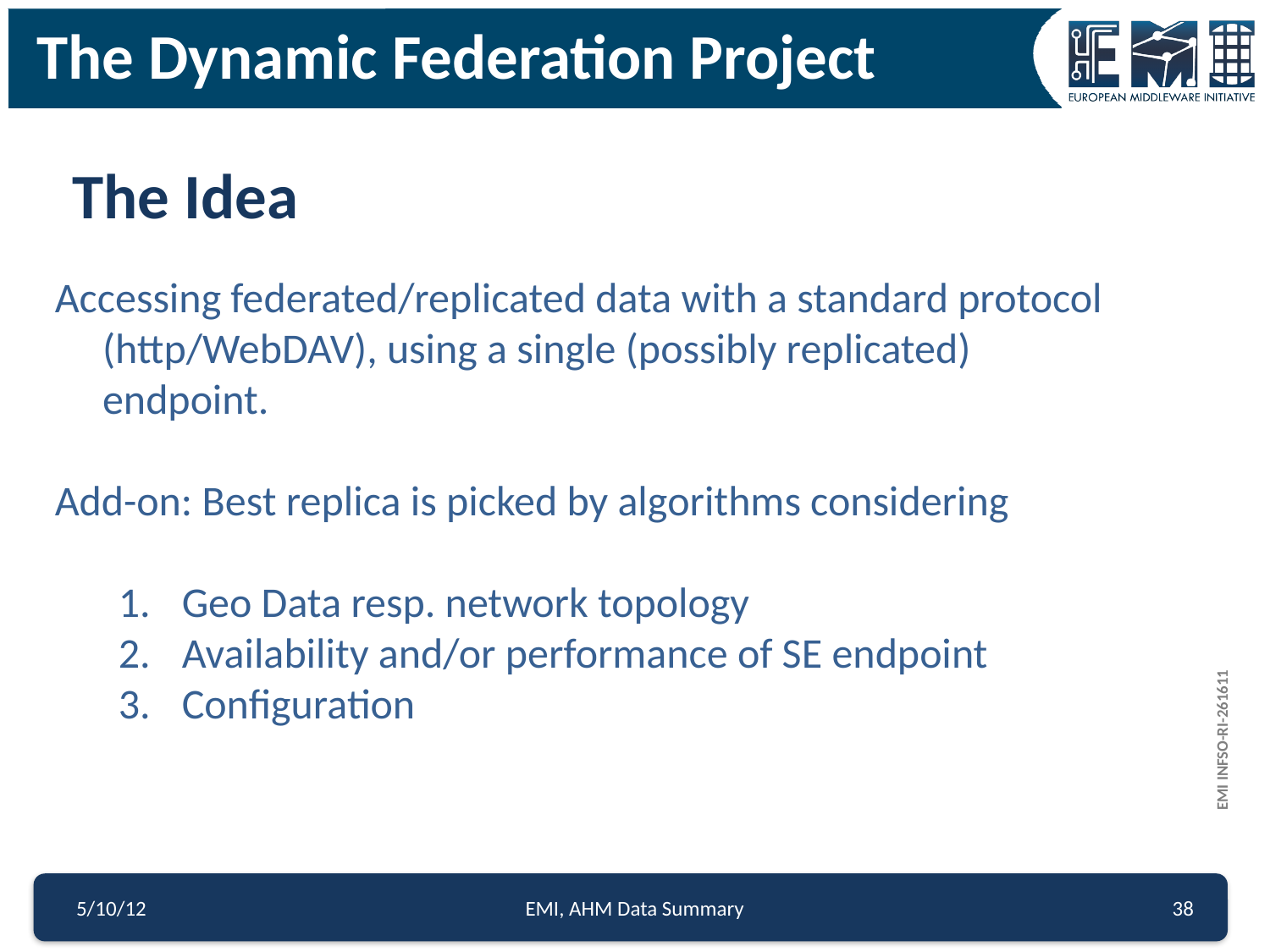

The Dynamic Federation Project
The Idea
Accessing federated/replicated data with a standard protocol (http/WebDAV), using a single (possibly replicated) endpoint.

Add-on: Best replica is picked by algorithms considering

Geo Data resp. network topology
Availability and/or performance of SE endpoint
Configuration
5/10/12
EMI, AHM Data Summary
38